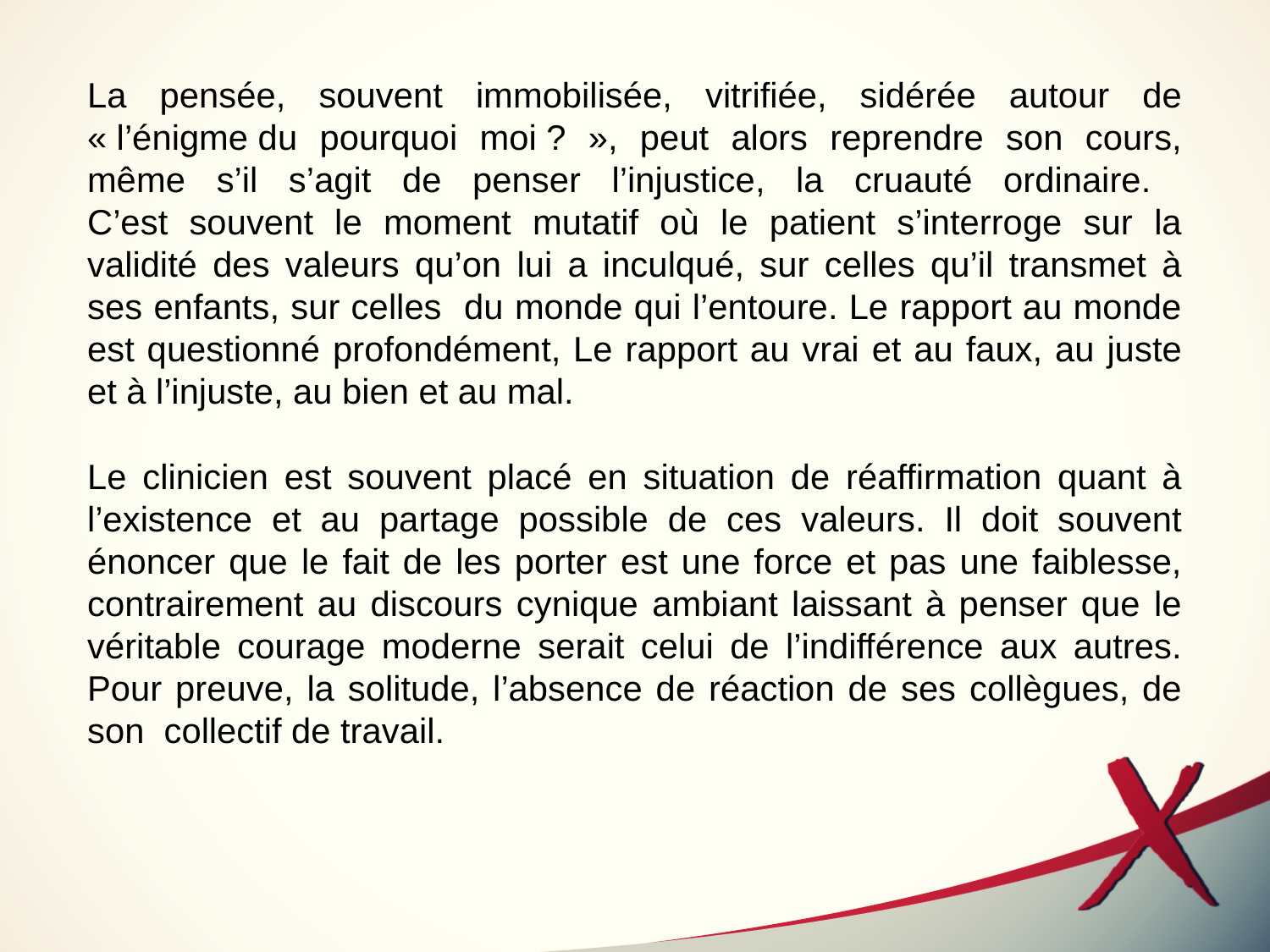

La pensée, souvent immobilisée, vitrifiée, sidérée autour de « l’énigme du pourquoi moi ? », peut alors reprendre son cours, même s’il s’agit de penser l’injustice, la cruauté ordinaire.
C’est souvent le moment mutatif où le patient s’interroge sur la validité des valeurs qu’on lui a inculqué, sur celles qu’il transmet à ses enfants, sur celles  du monde qui l’entoure. Le rapport au monde est questionné profondément, Le rapport au vrai et au faux, au juste et à l’injuste, au bien et au mal.

Le clinicien est souvent placé en situation de réaffirmation quant à l’existence et au partage possible de ces valeurs. Il doit souvent énoncer que le fait de les porter est une force et pas une faiblesse, contrairement au discours cynique ambiant laissant à penser que le véritable courage moderne serait celui de l’indifférence aux autres. Pour preuve, la solitude, l’absence de réaction de ses collègues, de son  collectif de travail.